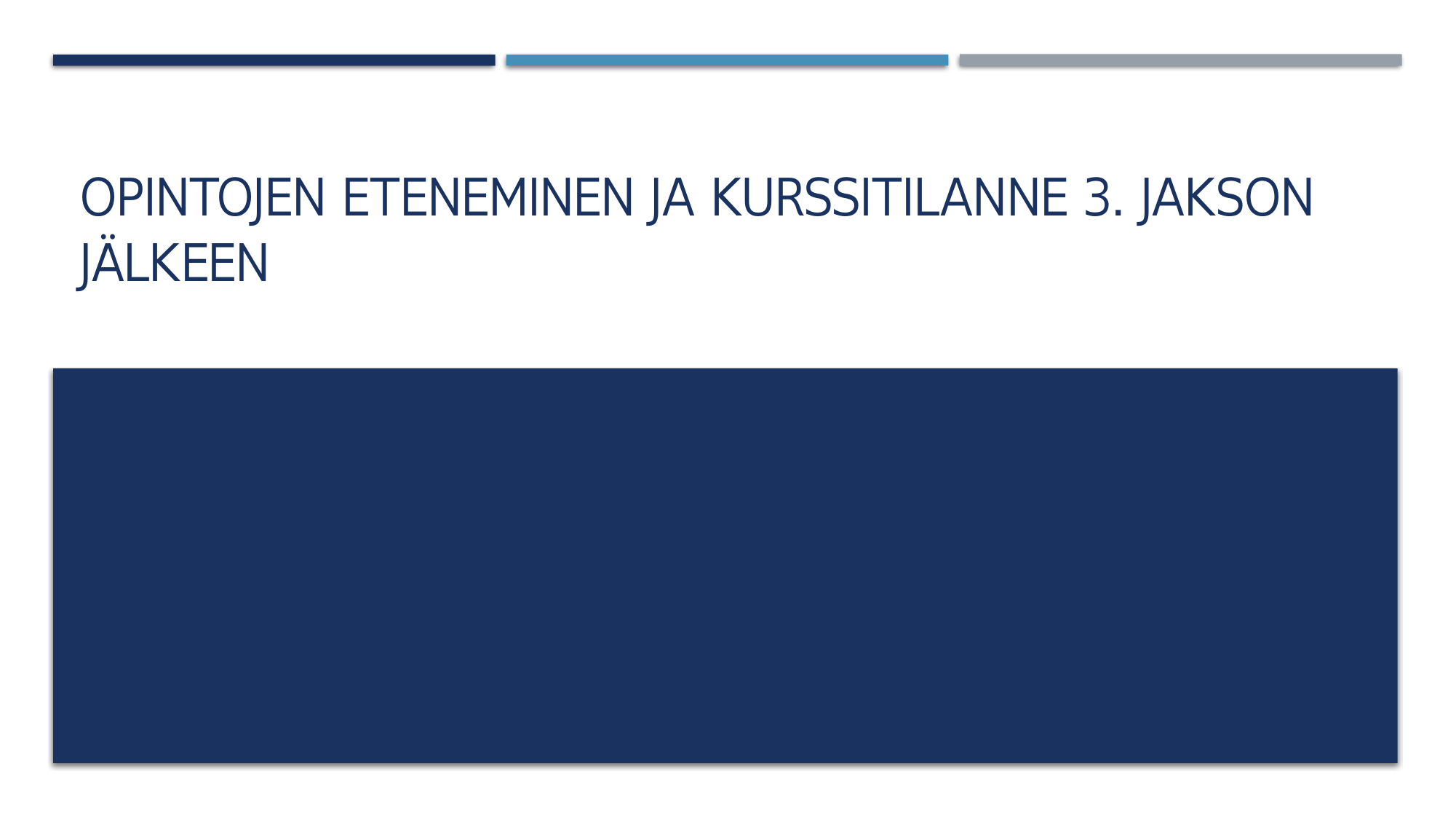

# Opintojen eteneminen ja kurssitilanne 3. jakson jälkeen